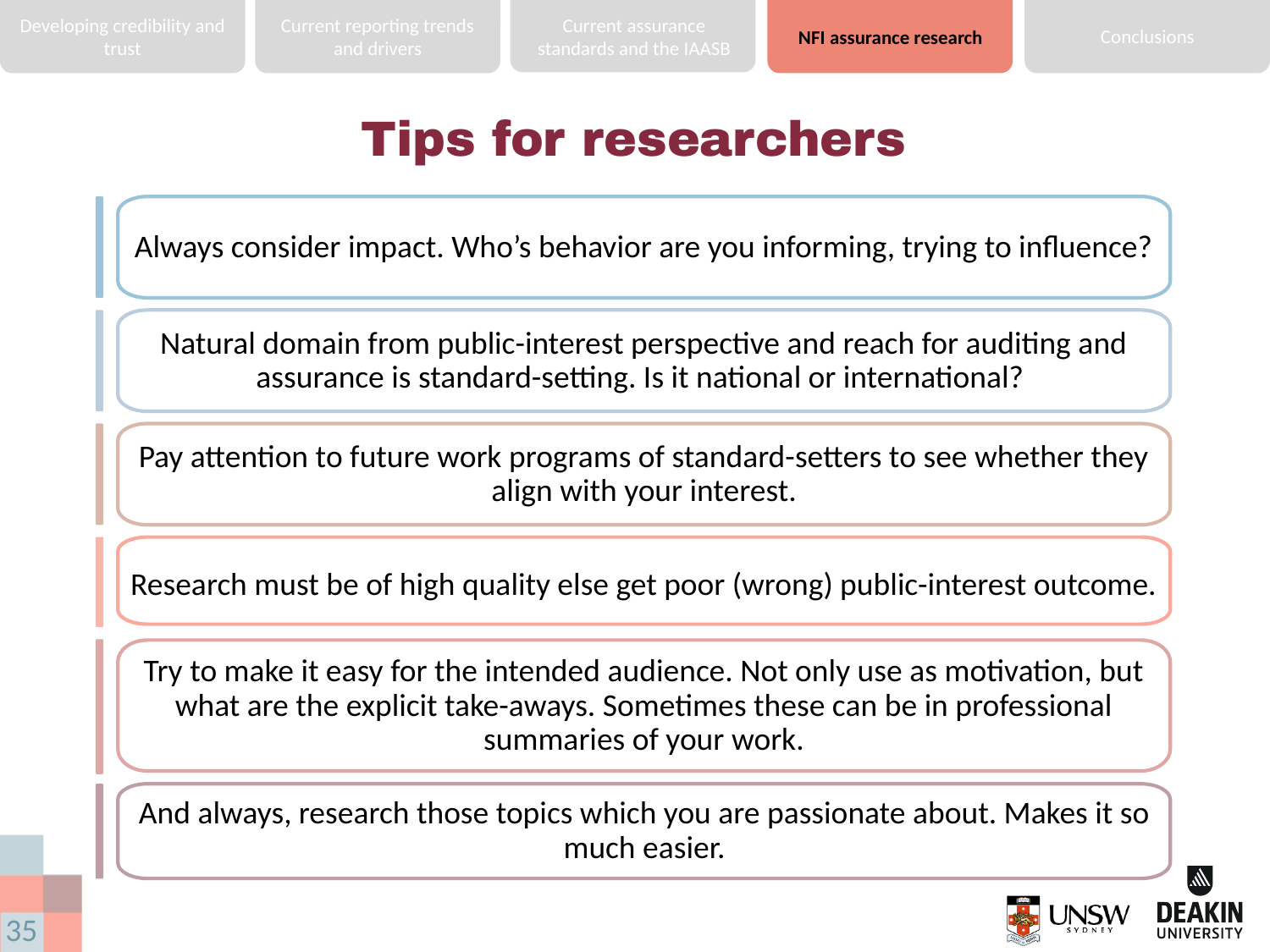

Developing credibility and trust
Current reporting trends and drivers
Current assurance standards and the IAASB
Conclusions
NFI assurance research
# Tips for researchers

Always consider impact. Who’s behavior are you informing, trying to influence?

Natural domain from public-interest perspective and reach for auditing and assurance is standard-setting. Is it national or international?

Pay attention to future work programs of standard-setters to see whether they align with your interest.

Research must be of high quality else get poor (wrong) public-interest outcome.

Try to make it easy for the intended audience. Not only use as motivation, but what are the explicit take-aways. Sometimes these can be in professional summaries of your work.

And always, research those topics which you are passionate about. Makes it so much easier.
35